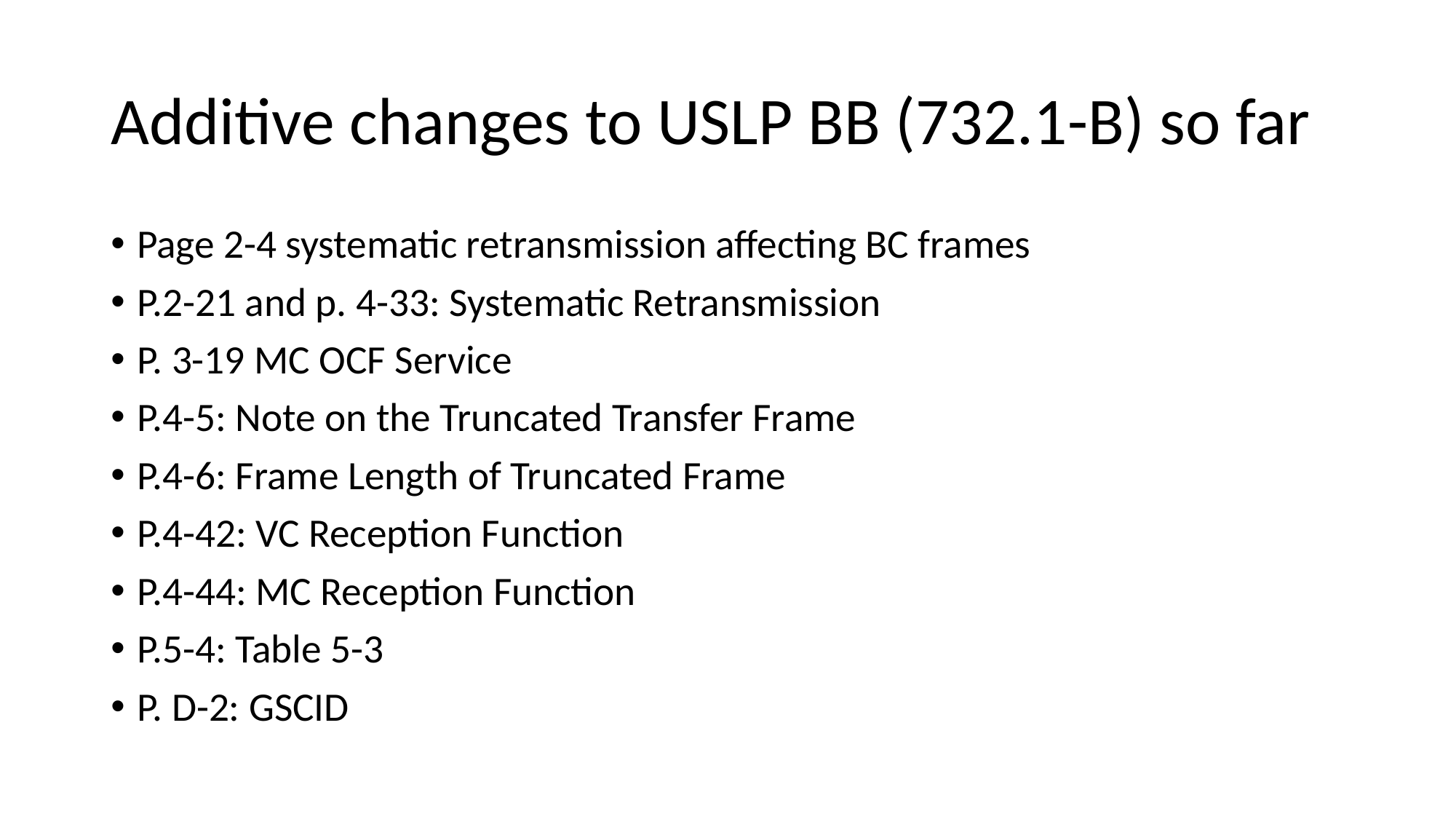

# Additive changes to USLP BB (732.1-B) so far
Page 2-4 systematic retransmission affecting BC frames
P.2-21 and p. 4-33: Systematic Retransmission
P. 3-19 MC OCF Service
P.4-5: Note on the Truncated Transfer Frame
P.4-6: Frame Length of Truncated Frame
P.4-42: VC Reception Function
P.4-44: MC Reception Function
P.5-4: Table 5-3
P. D-2: GSCID